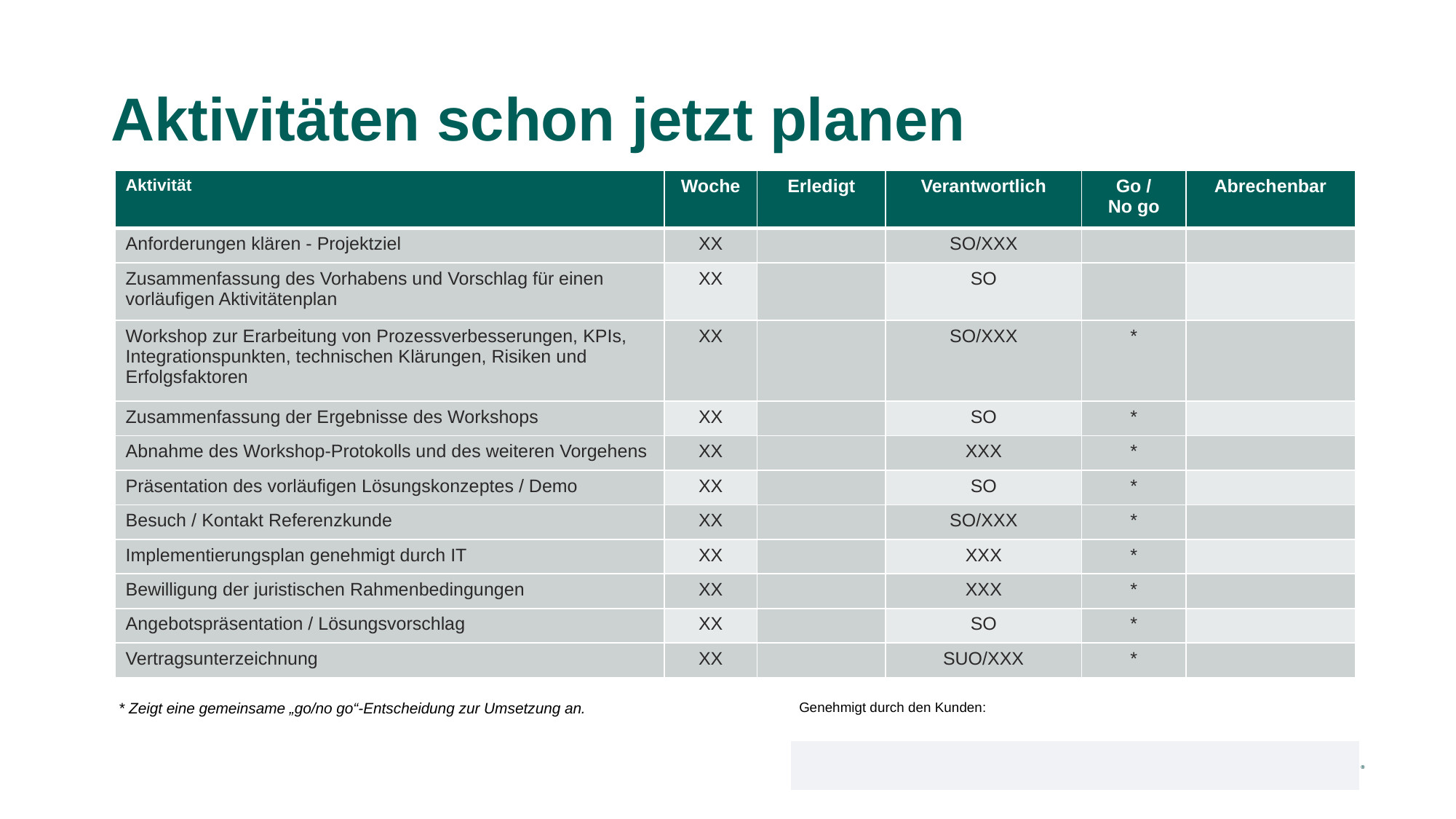

# Aktivitäten schon jetzt planen

| Aktivität​ | Woche​ | Erledigt | Verantwortlich​ | Go /​ No go​ | Abrechenbar​ |
| --- | --- | --- | --- | --- | --- |
| Anforderungen klären - Projektziel​ | XX​ | ​ | SO/XXX​ | ​ | ​ |
| Zusammenfassung des Vorhabens und Vorschlag für einen vorläufigen Aktivitätenplan​ | XX​ | ​ | SO​ | ​ | ​ |
| Workshop zur Erarbeitung von Prozessverbesserungen, KPIs, Integrationspunkten, technischen Klärungen, Risiken und Erfolgsfaktoren | XX​ | ​ | SO/XXX​ | \*​ | ​ |
| Zusammenfassung der Ergebnisse des Workshops​ | XX​ | ​ | SO​ | \*​ | ​ |
| Abnahme des Workshop-Protokolls und des weiteren Vorgehens​ | XX​ | ​ | XXX​ | \*​ | ​ |
| Präsentation des vorläufigen Lösungskonzeptes / Demo​ | XX​ | ​ | SO​ | \*​ | ​ |
| Besuch / Kontakt Referenzkunde​ | XX​ | ​ | SO/XXX​ | \*​ | ​ |
| Implementierungsplan genehmigt durch IT​ | XX​ | ​ | XXX​ | \*​ | ​ |
| Bewilligung der juristischen Rahmenbedingungen​ | XX​ | ​ | XXX​ | \*​ | ​ |
| Angebotspräsentation / Lösungsvorschlag​ | XX​ | ​ | SO​ | \*​ | ​ |
| Vertragsunterzeichnung | XX​ | ​ | SUO/XXX​ | \*​ | ​ |
| \* Zeigt eine gemeinsame „go/no go“-Entscheidung zur Umsetzung an. |  | Genehmigt durch den Kunden: |
| --- | --- | --- |
|  |  |  |